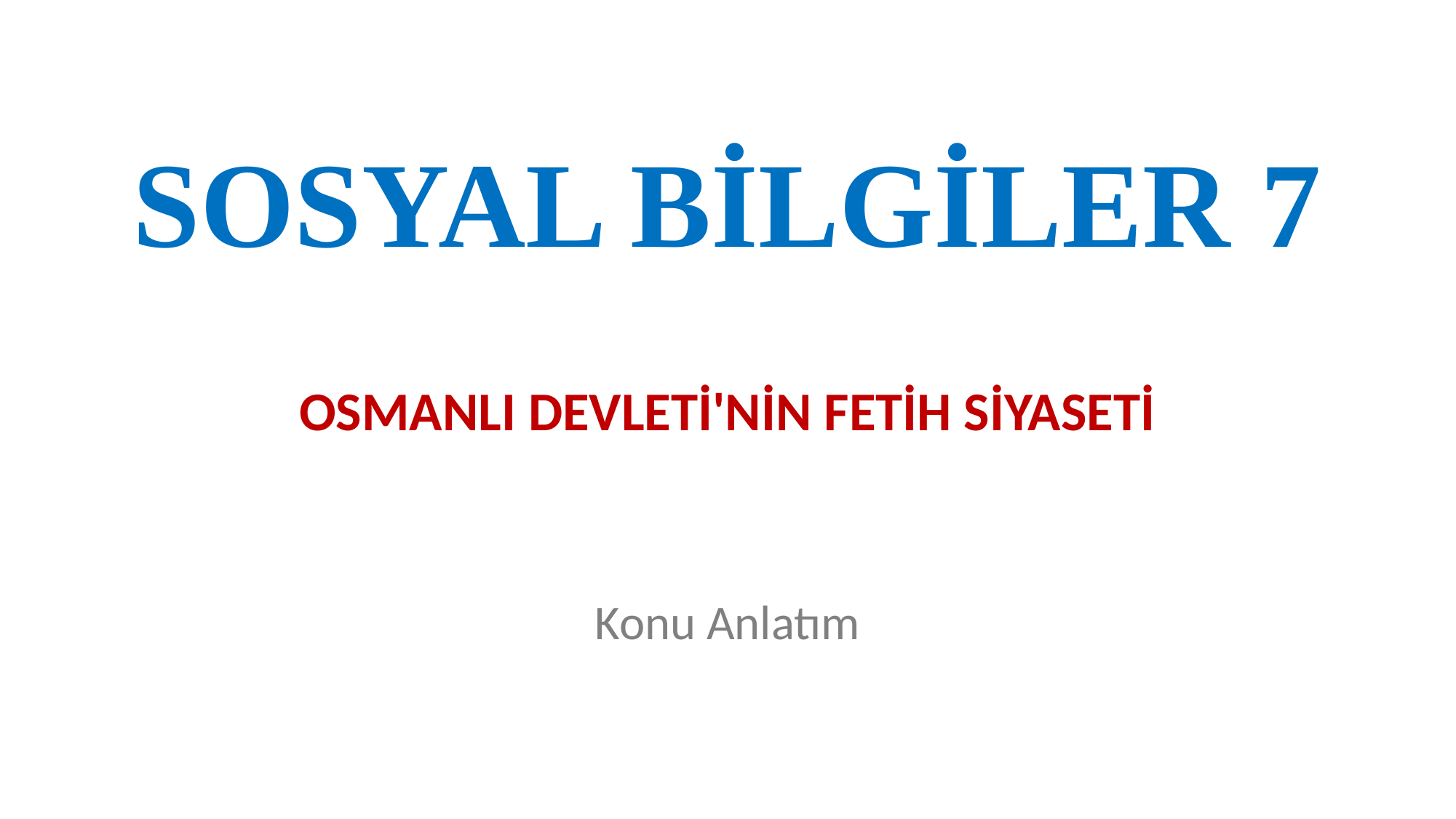

SOSYAL BİLGİLER 7
OSMANLI DEVLETİ'NİN FETİH SİYASETİ
Konu Anlatım